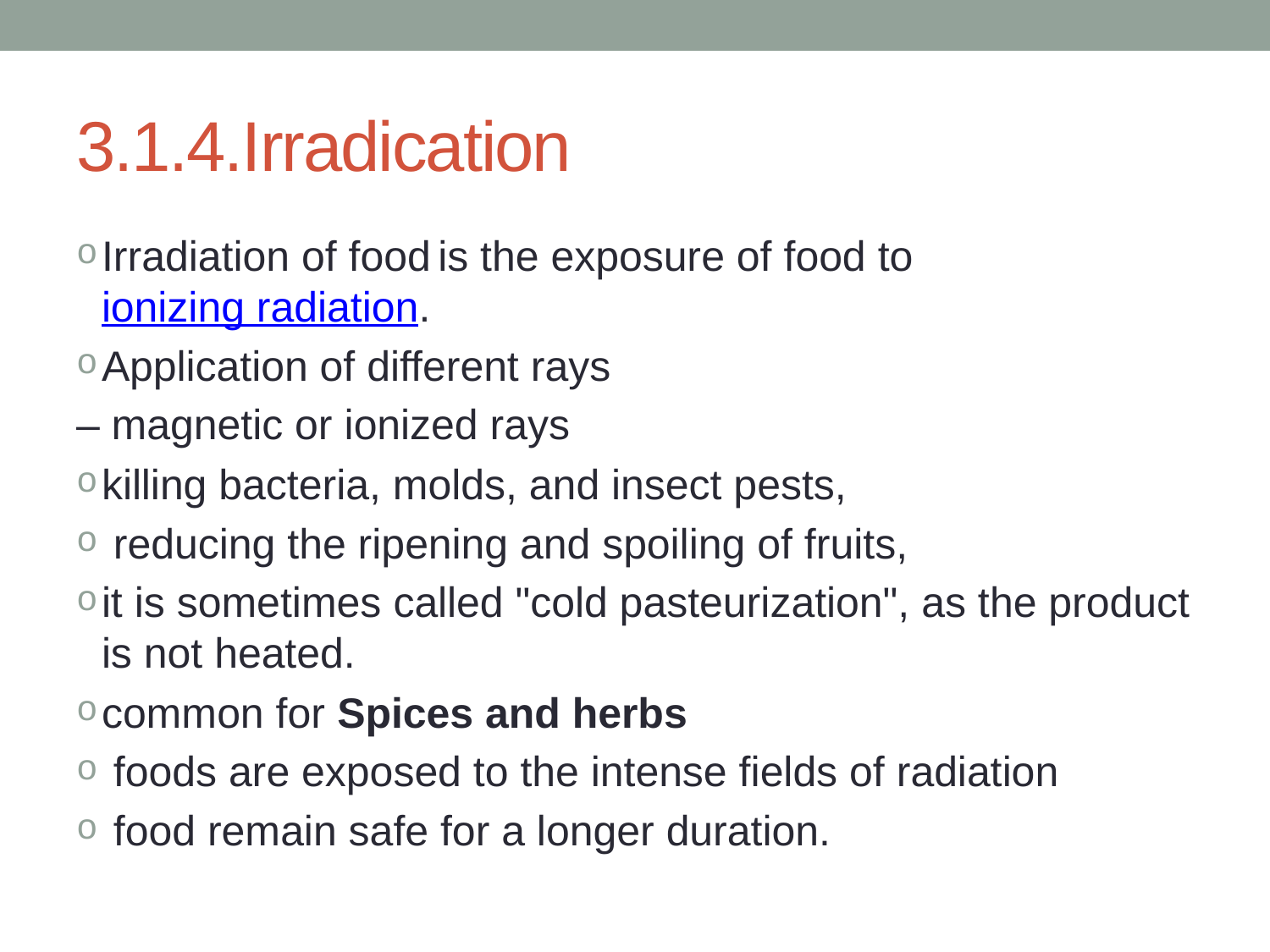

# 3.1.4.Irradication
Irradiation of food is the exposure of food to ionizing radiation.
Application of different rays
– magnetic or ionized rays
killing bacteria, molds, and insect pests,
 reducing the ripening and spoiling of fruits,
it is sometimes called "cold pasteurization", as the product is not heated.
common for Spices and herbs
 foods are exposed to the intense fields of radiation
 food remain safe for a longer duration.